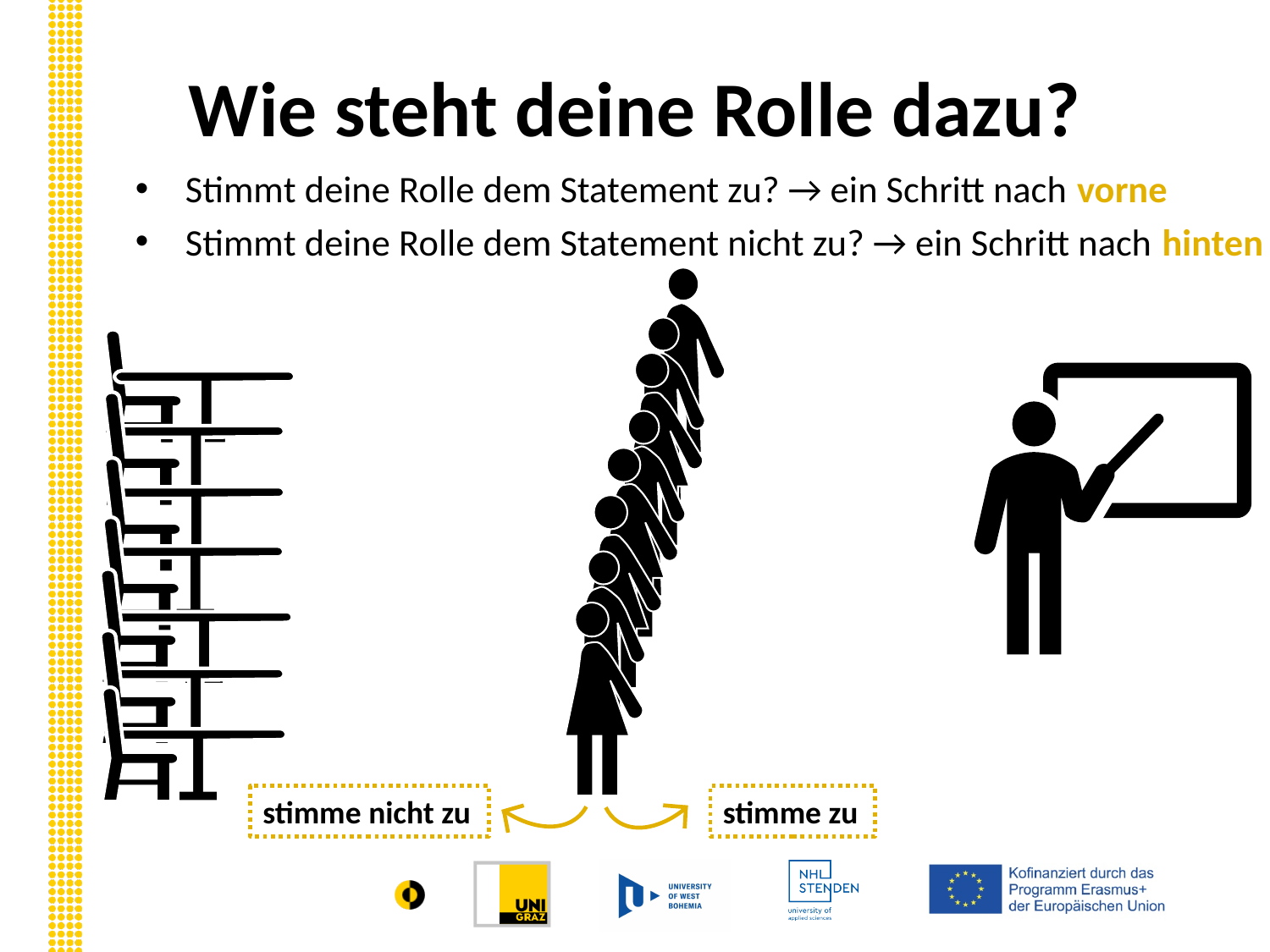

Wie steht deine Rolle dazu?
Stimmt deine Rolle dem Statement zu? → ein Schritt nach vorne
Stimmt deine Rolle dem Statement nicht zu? → ein Schritt nach hinten

stimme nicht zu
stimme zu